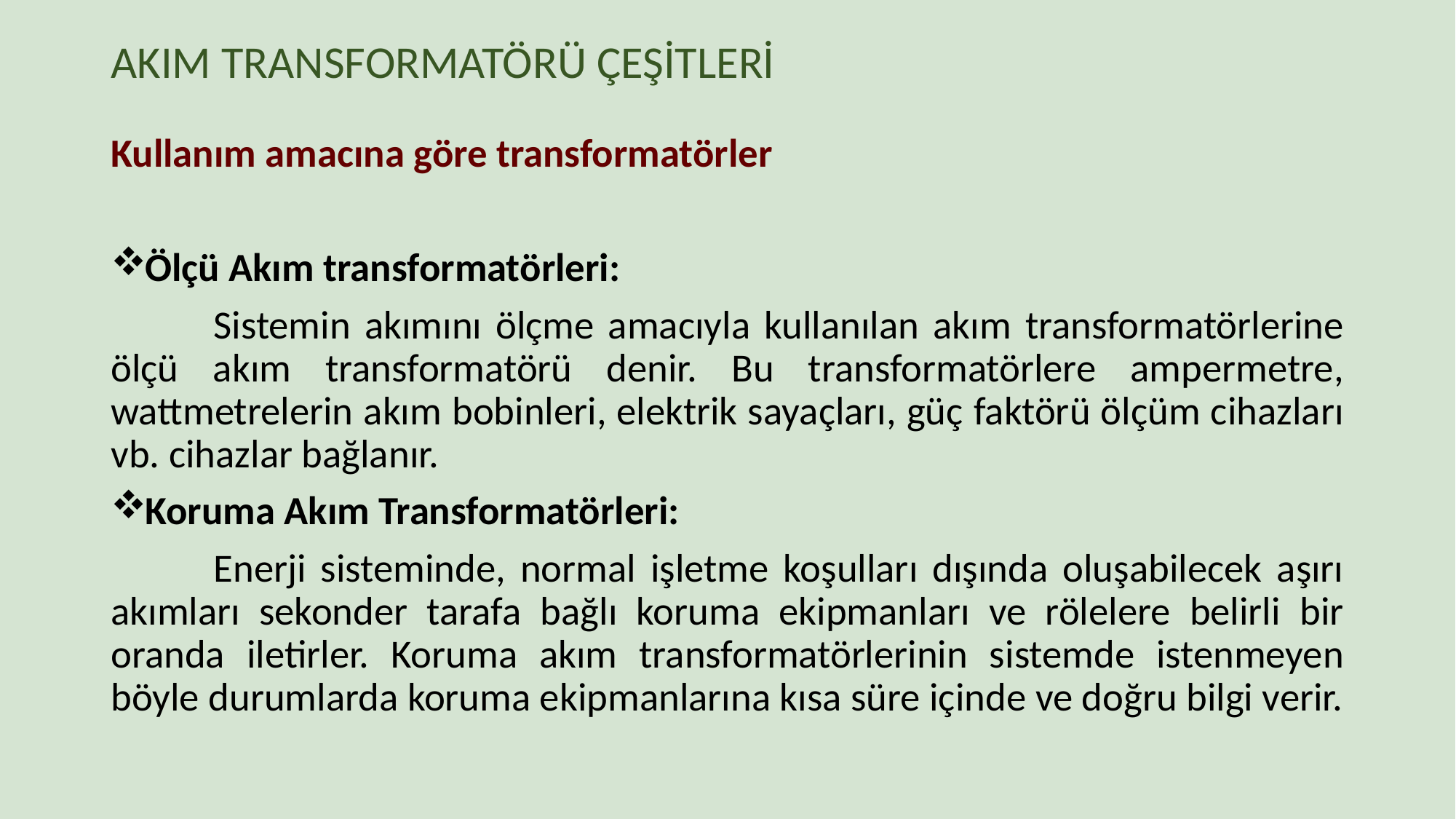

# AKIM TRANSFORMATÖRÜ ÇEŞİTLERİ
Kullanım amacına göre transformatörler

Ölçü Akım transformatörleri:
	Sistemin akımını ölçme amacıyla kullanılan akım transformatörlerine ölçü akım transformatörü denir. Bu transformatörlere ampermetre, wattmetrelerin akım bobinleri, elektrik sayaçları, güç faktörü ölçüm cihazları vb. cihazlar bağlanır.
Koruma Akım Transformatörleri:
	Enerji sisteminde, normal işletme koşulları dışında oluşabilecek aşırı akımları sekonder tarafa bağlı koruma ekipmanları ve rölelere belirli bir oranda iletirler. Koruma akım transformatörlerinin sistemde istenmeyen böyle durumlarda koruma ekipmanlarına kısa süre içinde ve doğru bilgi verir.